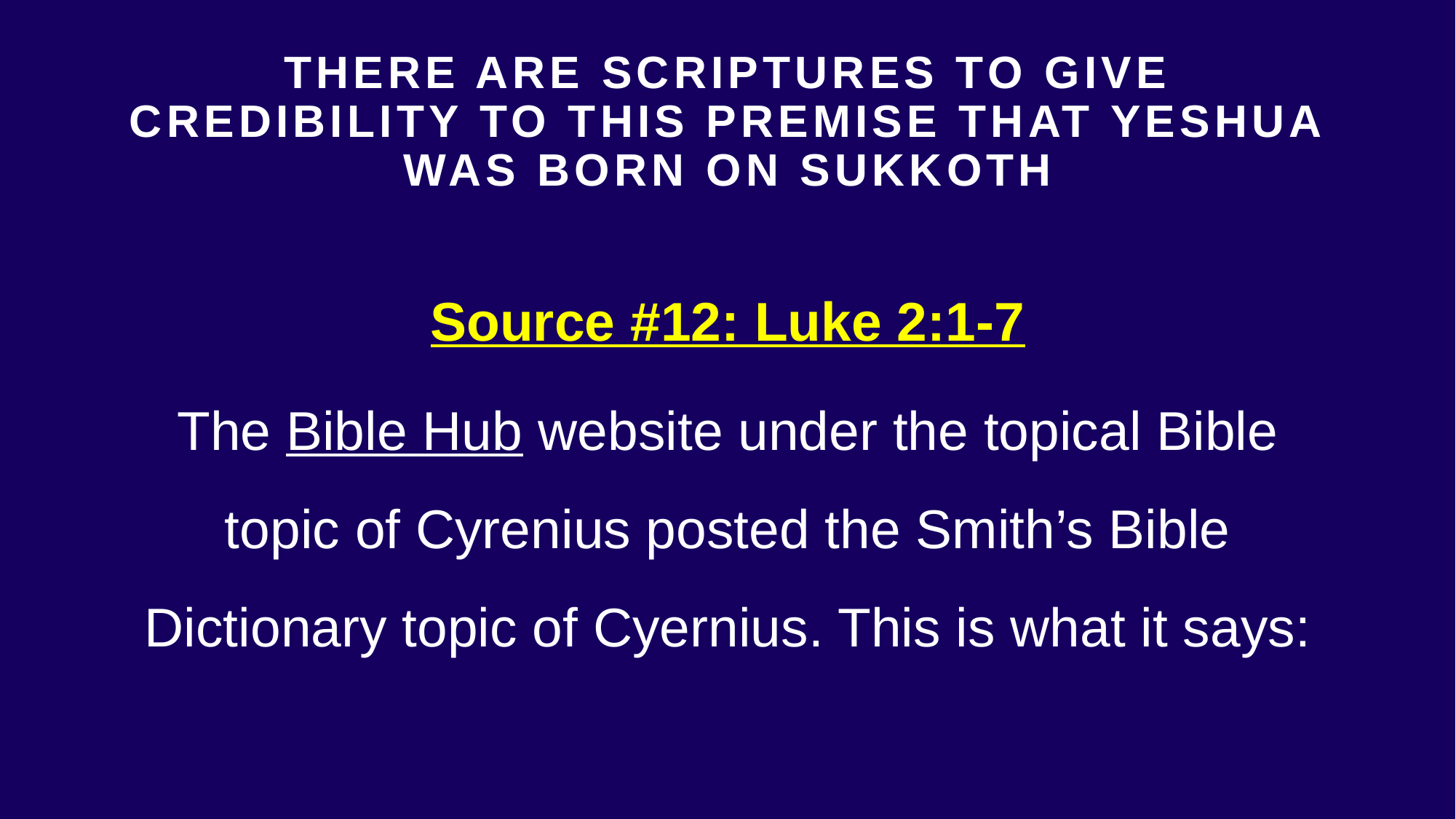

# THERE ARE SCRIPTURES TO GIVE Credibility TO THIS PREMISE that yeshua was born on sukkoth
Source #12: Luke 2:1-7
The Bible Hub website under the topical Bible topic of Cyrenius posted the Smith’s Bible Dictionary topic of Cyernius. This is what it says: